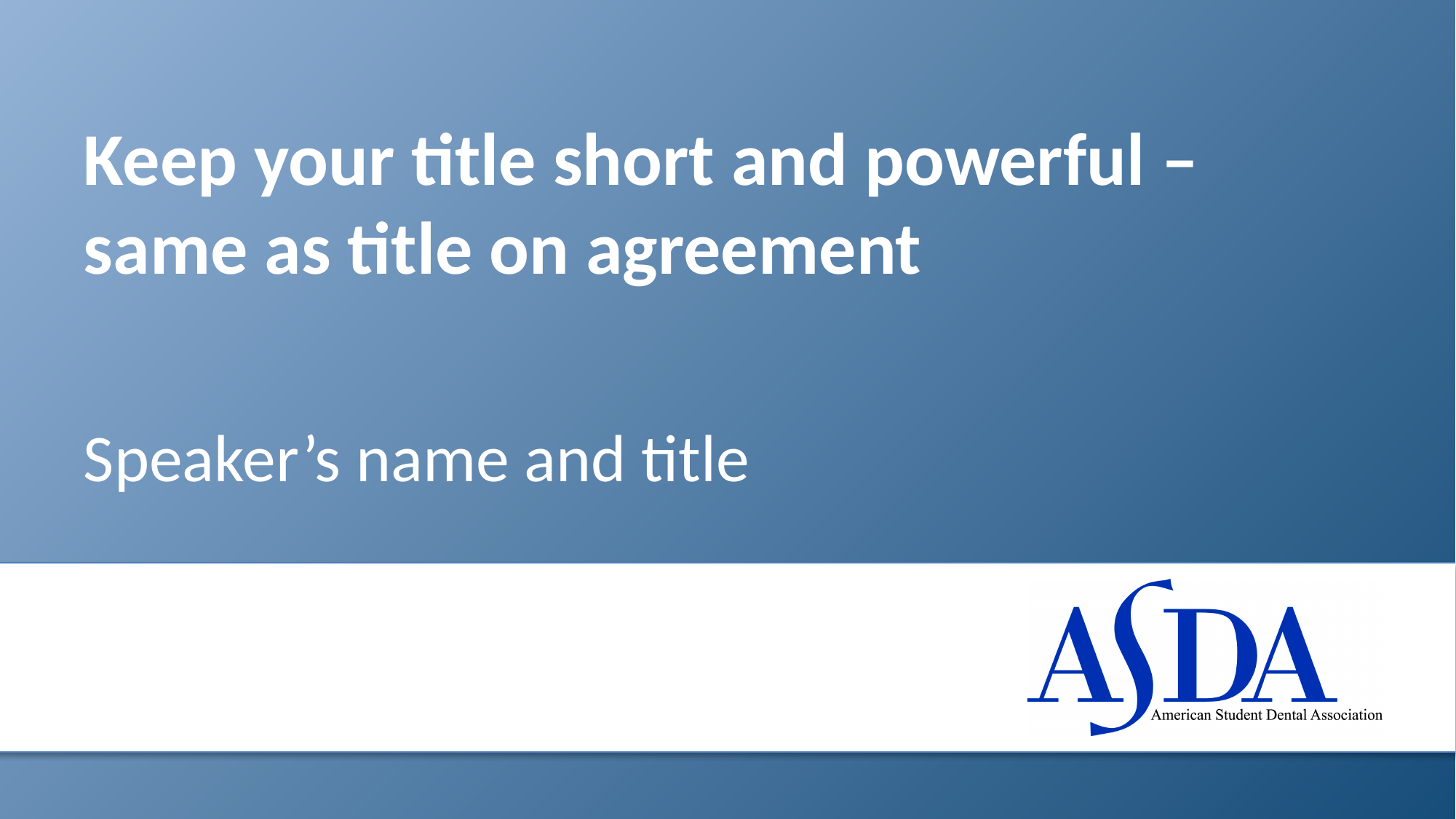

# Keep your title short and powerful – same as title on agreement
Speaker’s name and title